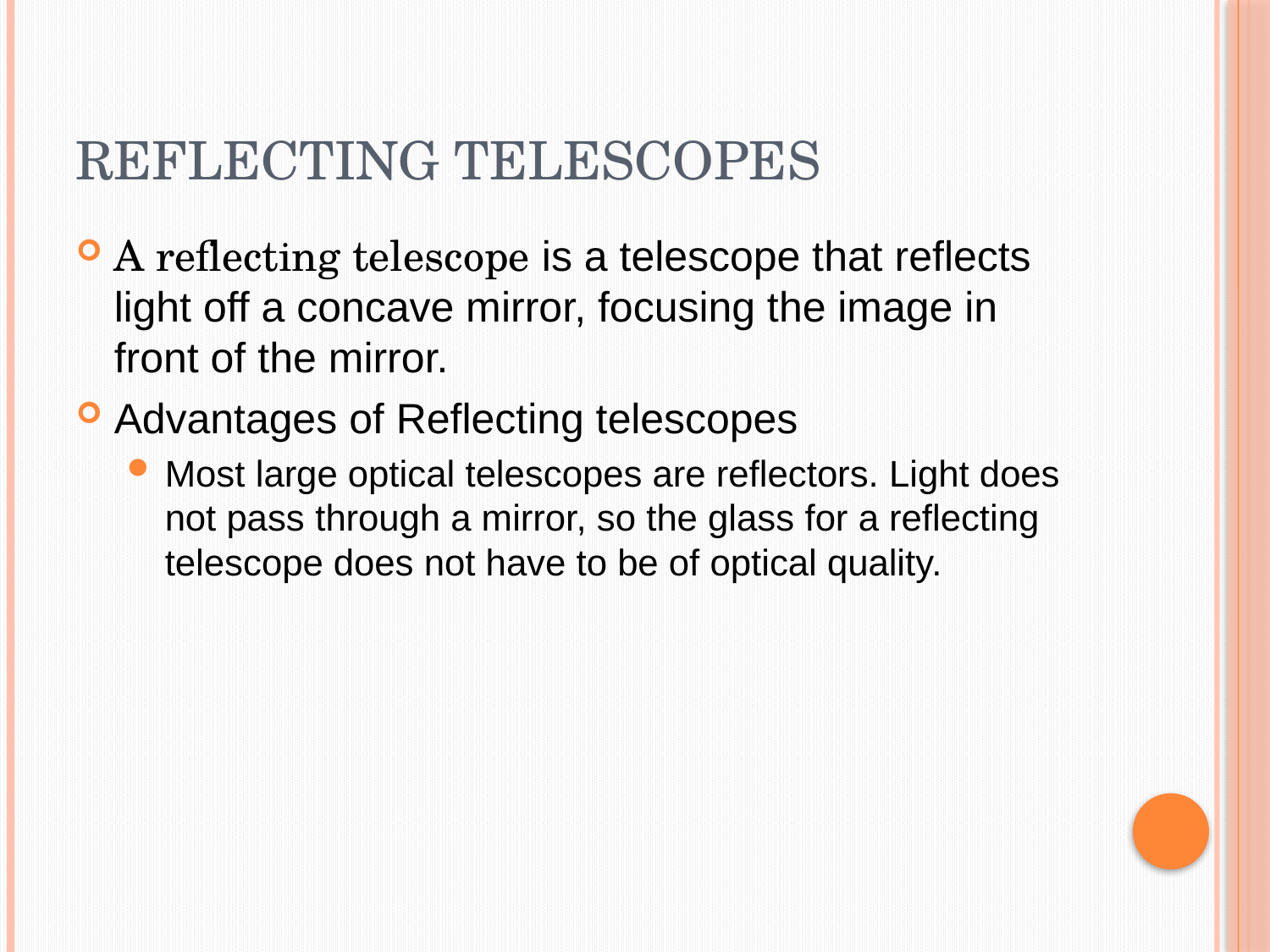

# Reflecting Telescopes
A reflecting telescope is a telescope that reflects light off a concave mirror, focusing the image in front of the mirror.
Advantages of Reflecting telescopes
Most large optical telescopes are reflectors. Light does not pass through a mirror, so the glass for a reflecting telescope does not have to be of optical quality.